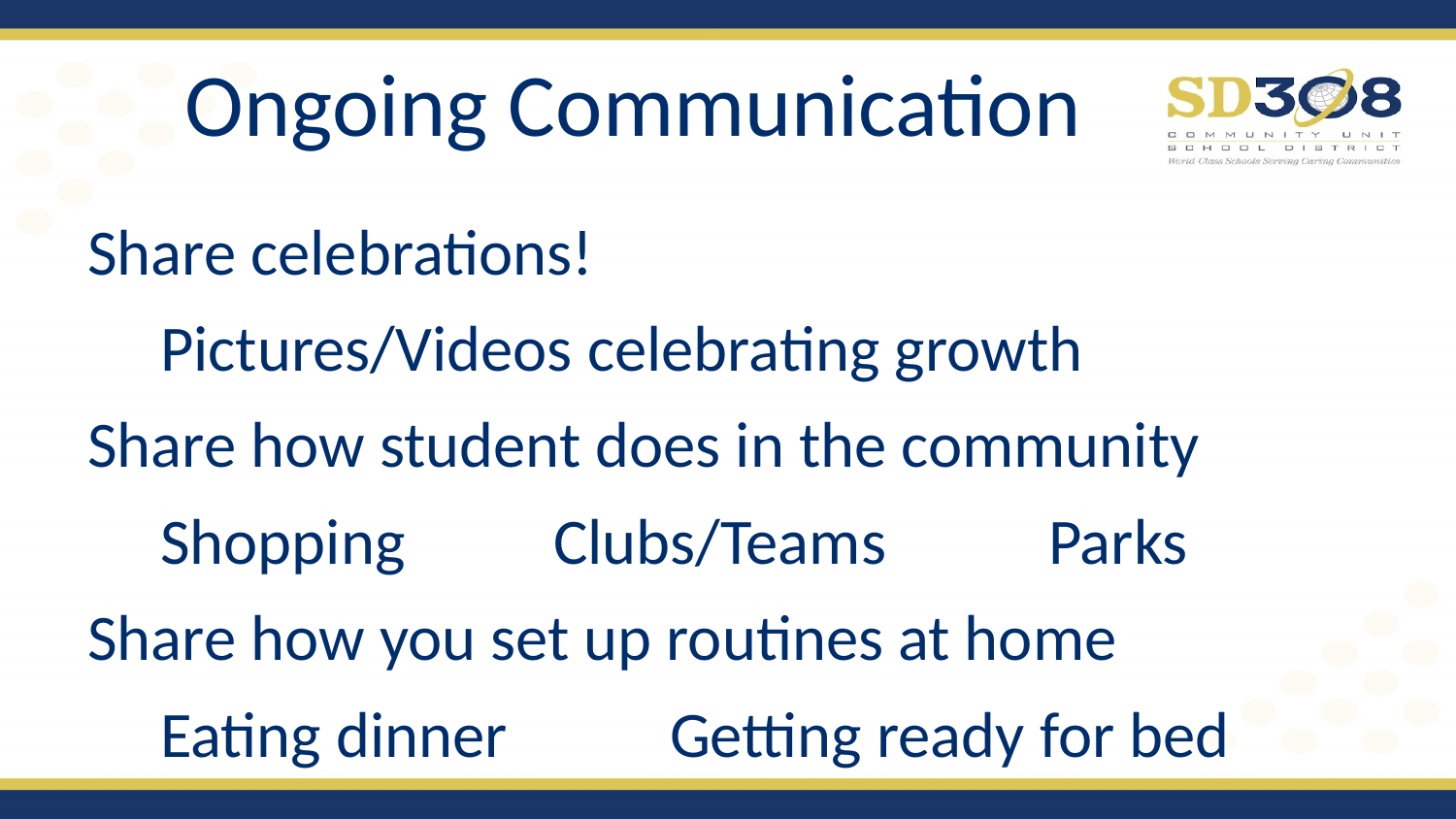

# Ongoing Communication
Share celebrations!
Pictures/Videos celebrating growth
Share how student does in the community
     Shopping	  Clubs/Teams	      Parks
Share how you set up routines at home
     Eating dinner		Getting ready for bed